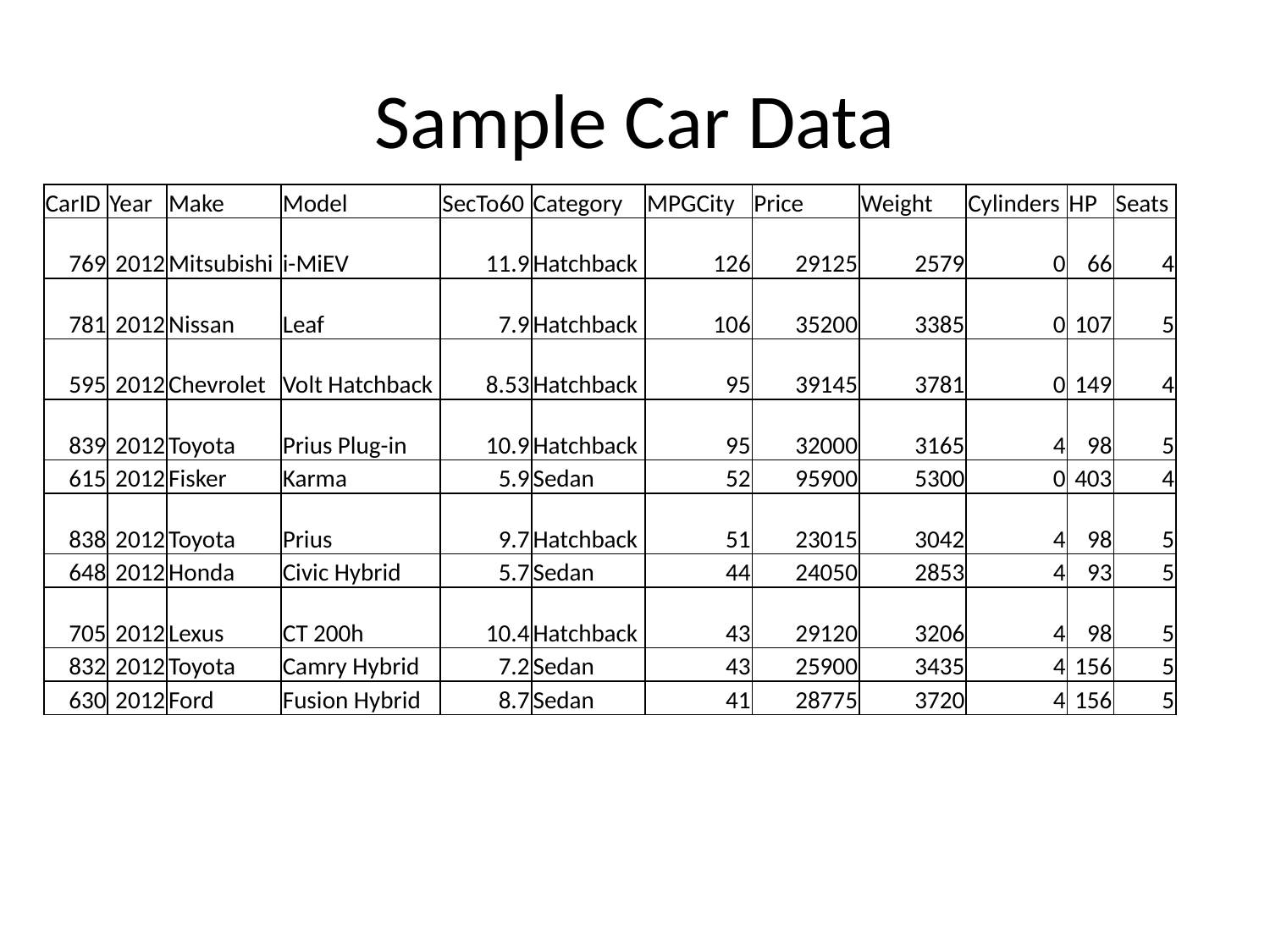

# Sample Car Data
| CarID | Year | Make | Model | SecTo60 | Category | MPGCity | Price | Weight | Cylinders | HP | Seats |
| --- | --- | --- | --- | --- | --- | --- | --- | --- | --- | --- | --- |
| 769 | 2012 | Mitsubishi | i-MiEV | 11.9 | Hatchback | 126 | 29125 | 2579 | 0 | 66 | 4 |
| 781 | 2012 | Nissan | Leaf | 7.9 | Hatchback | 106 | 35200 | 3385 | 0 | 107 | 5 |
| 595 | 2012 | Chevrolet | Volt Hatchback | 8.53 | Hatchback | 95 | 39145 | 3781 | 0 | 149 | 4 |
| 839 | 2012 | Toyota | Prius Plug-in | 10.9 | Hatchback | 95 | 32000 | 3165 | 4 | 98 | 5 |
| 615 | 2012 | Fisker | Karma | 5.9 | Sedan | 52 | 95900 | 5300 | 0 | 403 | 4 |
| 838 | 2012 | Toyota | Prius | 9.7 | Hatchback | 51 | 23015 | 3042 | 4 | 98 | 5 |
| 648 | 2012 | Honda | Civic Hybrid | 5.7 | Sedan | 44 | 24050 | 2853 | 4 | 93 | 5 |
| 705 | 2012 | Lexus | CT 200h | 10.4 | Hatchback | 43 | 29120 | 3206 | 4 | 98 | 5 |
| 832 | 2012 | Toyota | Camry Hybrid | 7.2 | Sedan | 43 | 25900 | 3435 | 4 | 156 | 5 |
| 630 | 2012 | Ford | Fusion Hybrid | 8.7 | Sedan | 41 | 28775 | 3720 | 4 | 156 | 5 |